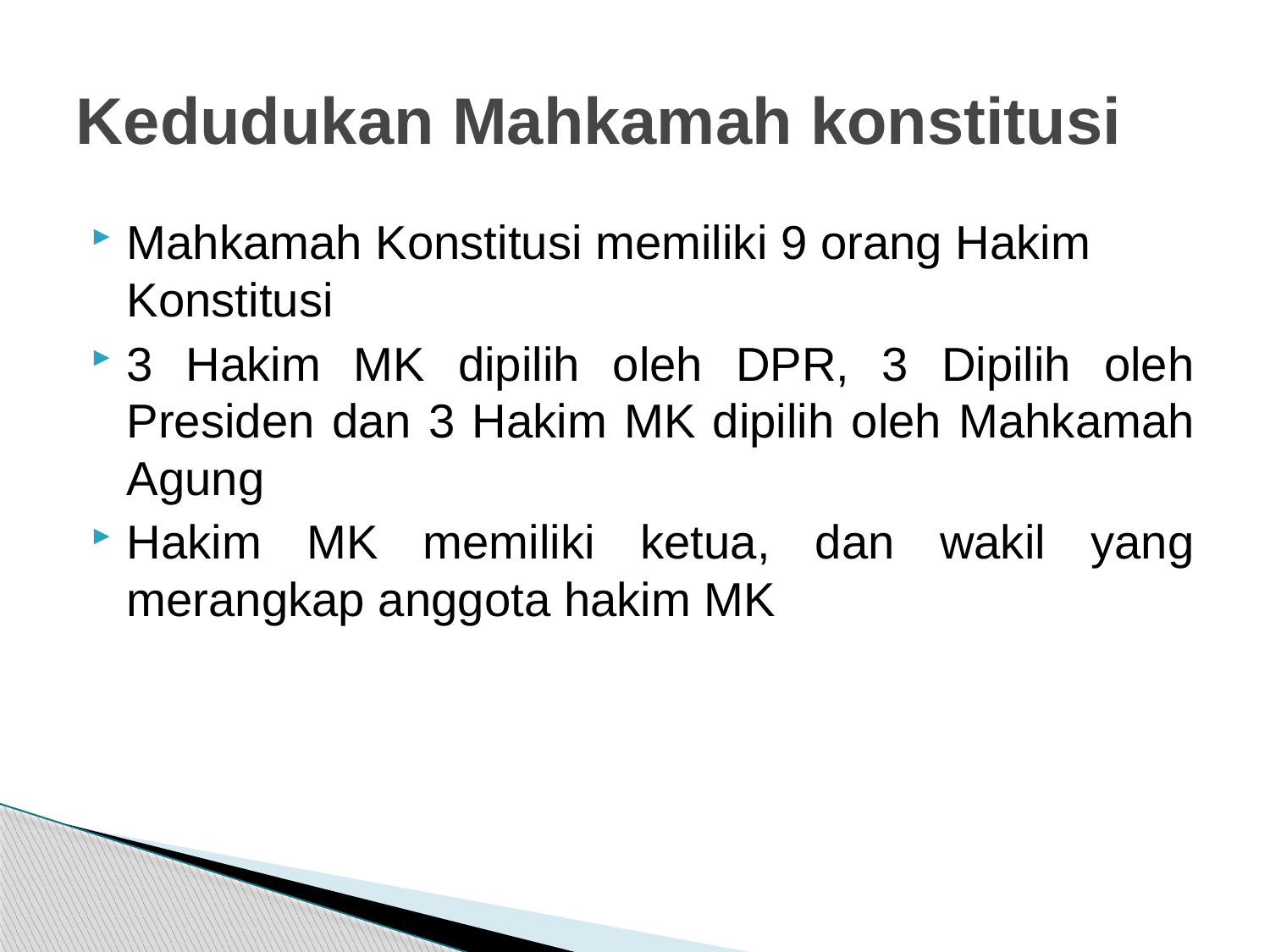

# Kedudukan Mahkamah konstitusi
Mahkamah Konstitusi memiliki 9 orang Hakim Konstitusi
3 Hakim MK dipilih oleh DPR, 3 Dipilih oleh Presiden dan 3 Hakim MK dipilih oleh Mahkamah Agung
Hakim MK memiliki ketua, dan wakil yang merangkap anggota hakim MK